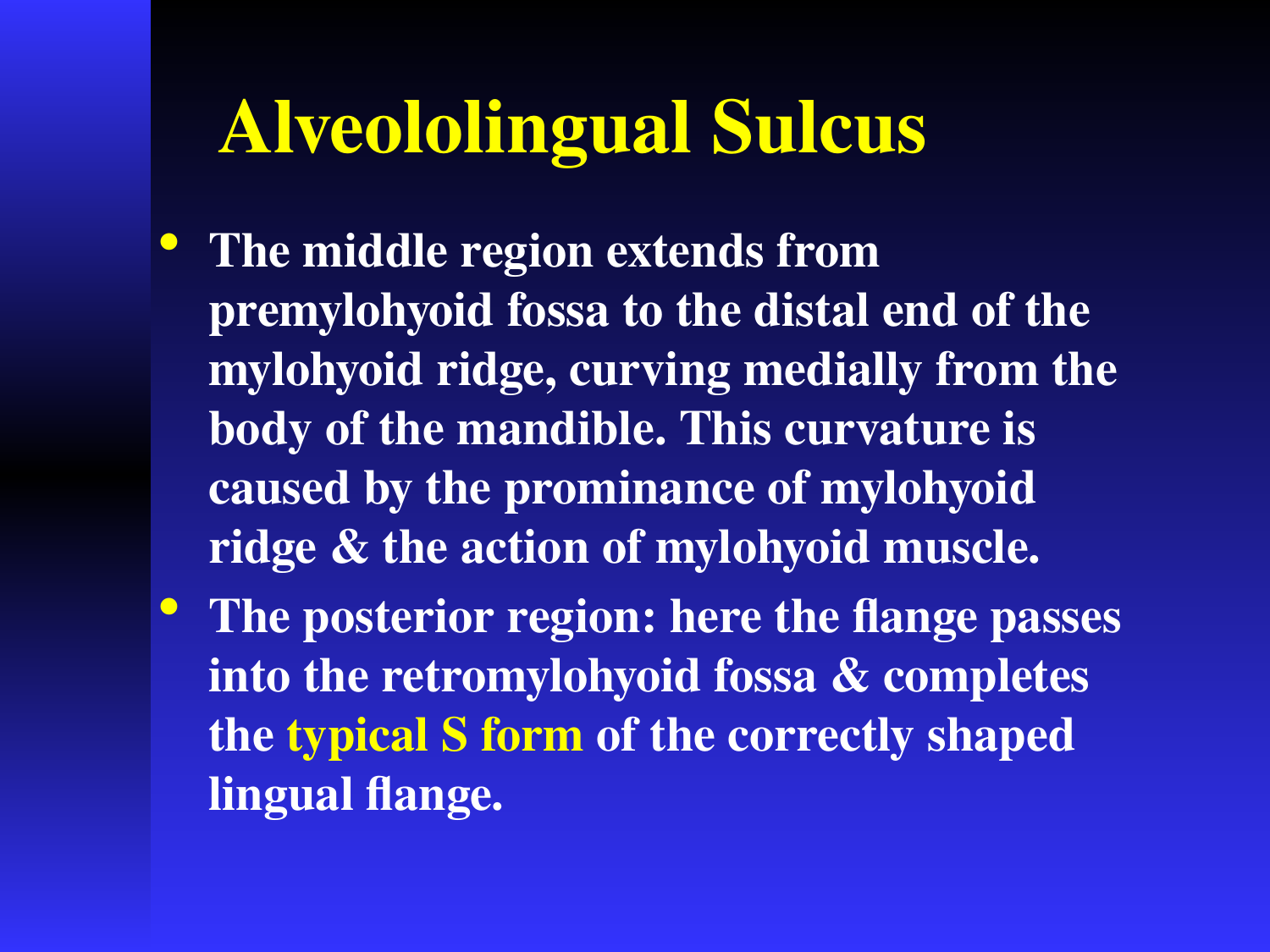

# Alveololingual Sulcus
The middle region extends from premylohyoid fossa to the distal end of the mylohyoid ridge, curving medially from the body of the mandible. This curvature is caused by the prominance of mylohyoid ridge & the action of mylohyoid muscle.
The posterior region: here the flange passes into the retromylohyoid fossa & completes the typical S form of the correctly shaped lingual flange.